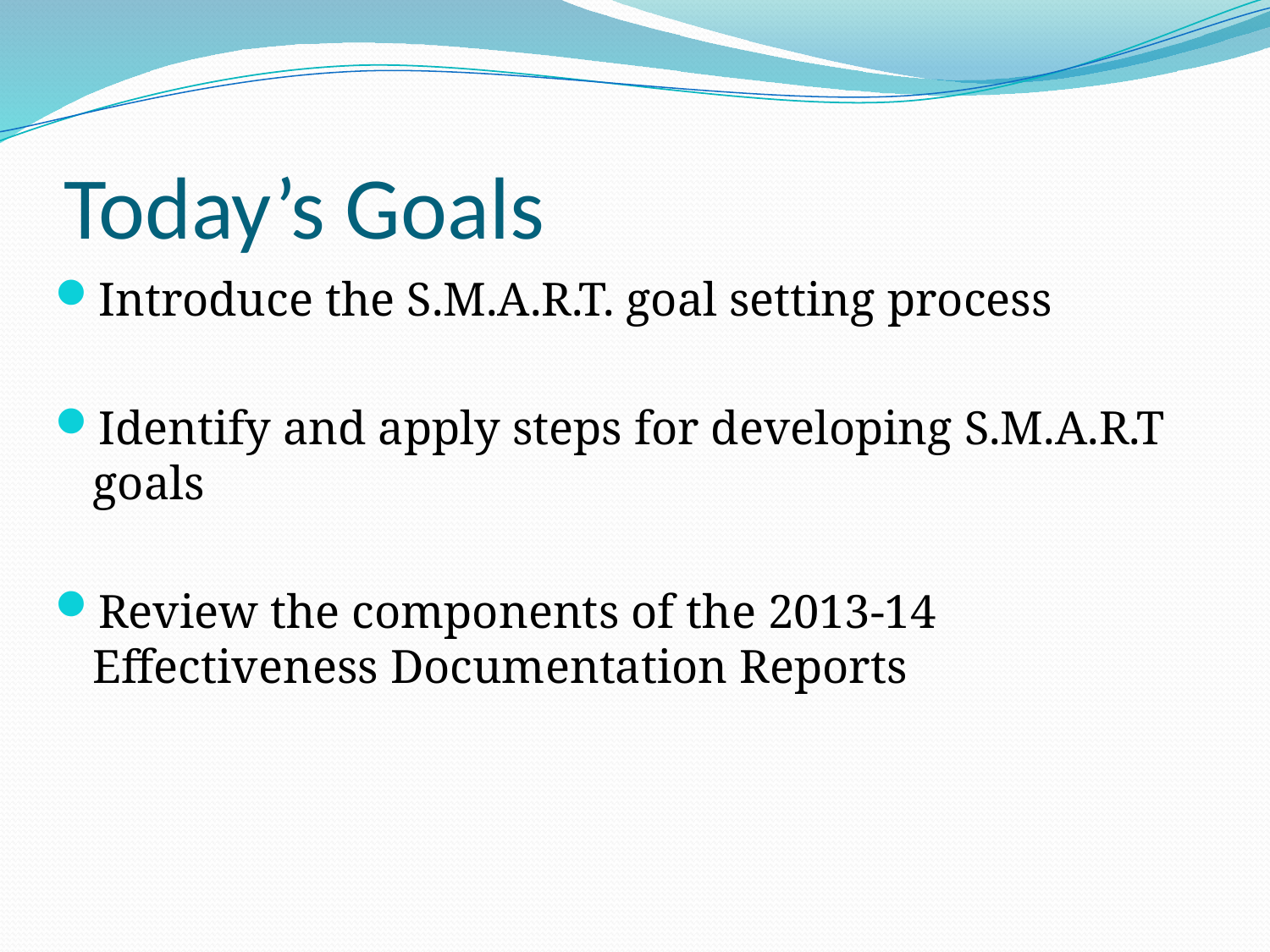

# Today’s Goals
Introduce the S.M.A.R.T. goal setting process

Identify and apply steps for developing S.M.A.R.T goals

Review the components of the 2013-14 Effectiveness Documentation Reports